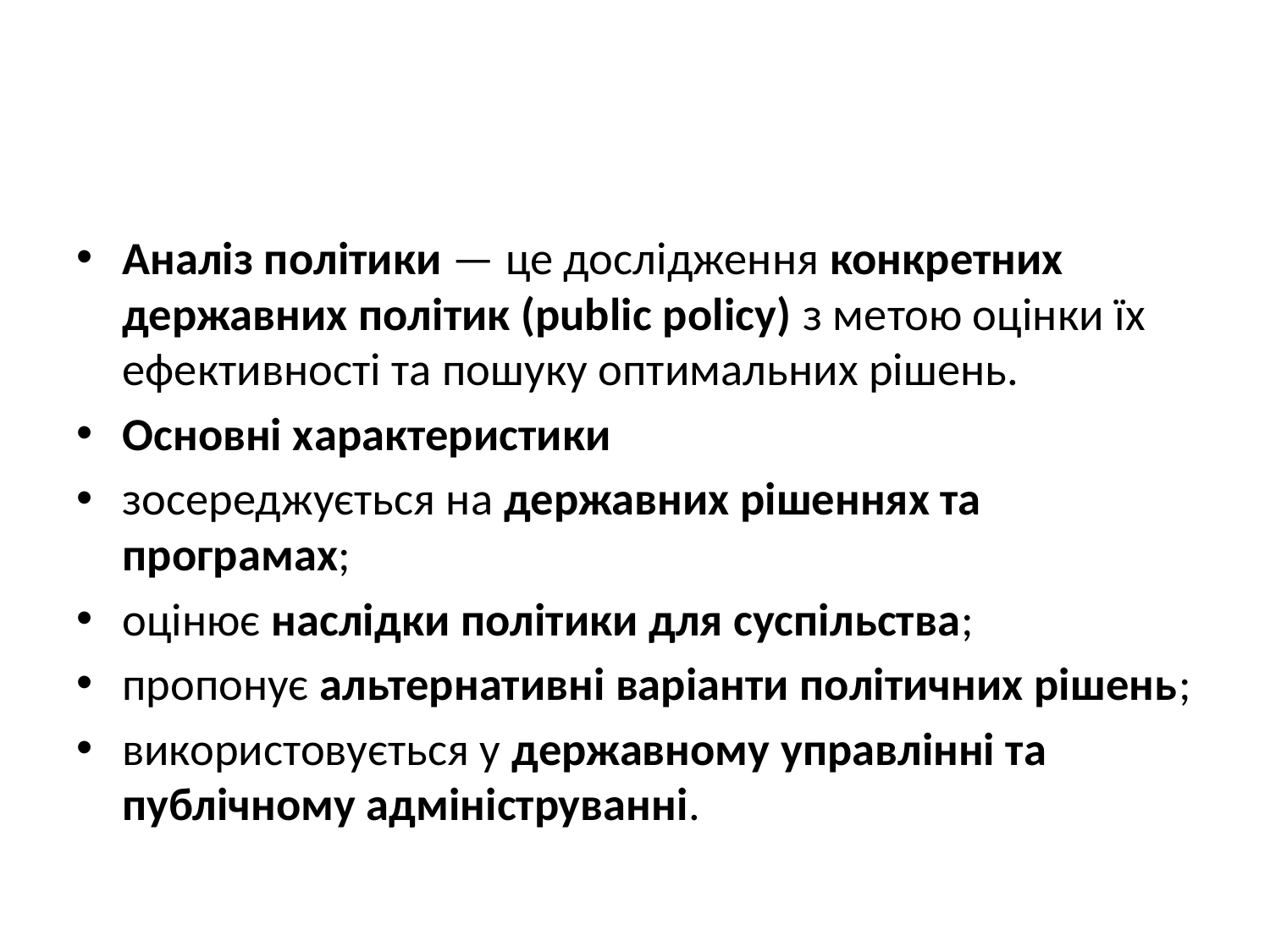

#
Аналіз політики — це дослідження конкретних державних політик (public policy) з метою оцінки їх ефективності та пошуку оптимальних рішень.
Основні характеристики
зосереджується на державних рішеннях та програмах;
оцінює наслідки політики для суспільства;
пропонує альтернативні варіанти політичних рішень;
використовується у державному управлінні та публічному адмініструванні.